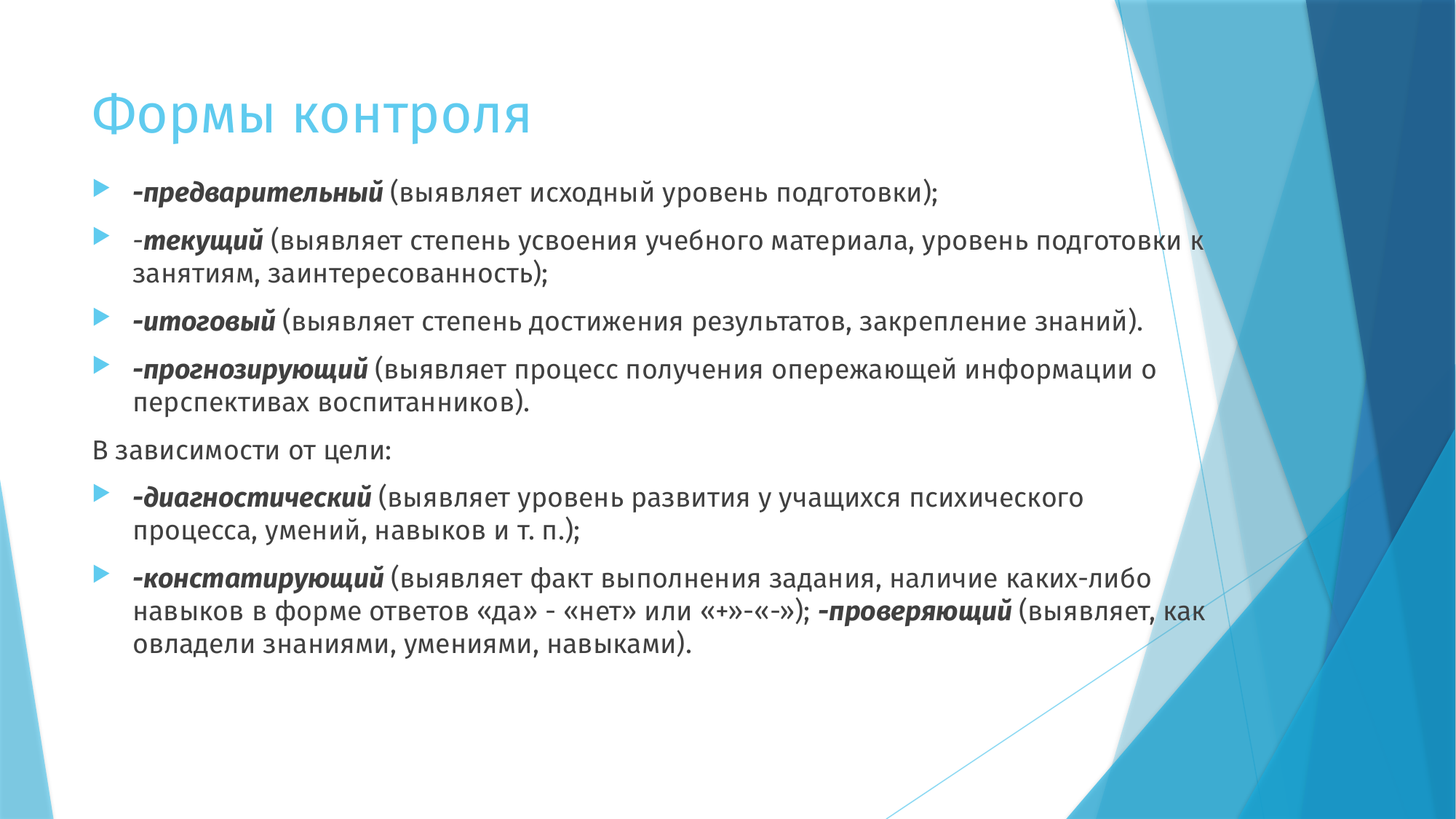

# Формы контроля
-предварительный (выявляет исходный уровень подготовки);
-текущий (выявляет степень усвоения учебного материала, уровень подготовки к занятиям, заинтересованность);
-итоговый (выявляет степень достижения результатов, закрепление знаний).
-прогнозирующий (выявляет процесс получения опережающей информации о перспективах воспитанников).
В зависимости от цели:
-диагностический (выявляет уровень развития у учащихся психического процесса, умений, навыков и т. п.);
-констатирующий (выявляет факт выполнения задания, наличие каких-либо навыков в форме ответов «да» - «нет» или «+»-«-»); -проверяющий (выявляет, как овладели знаниями, умениями, навыками).